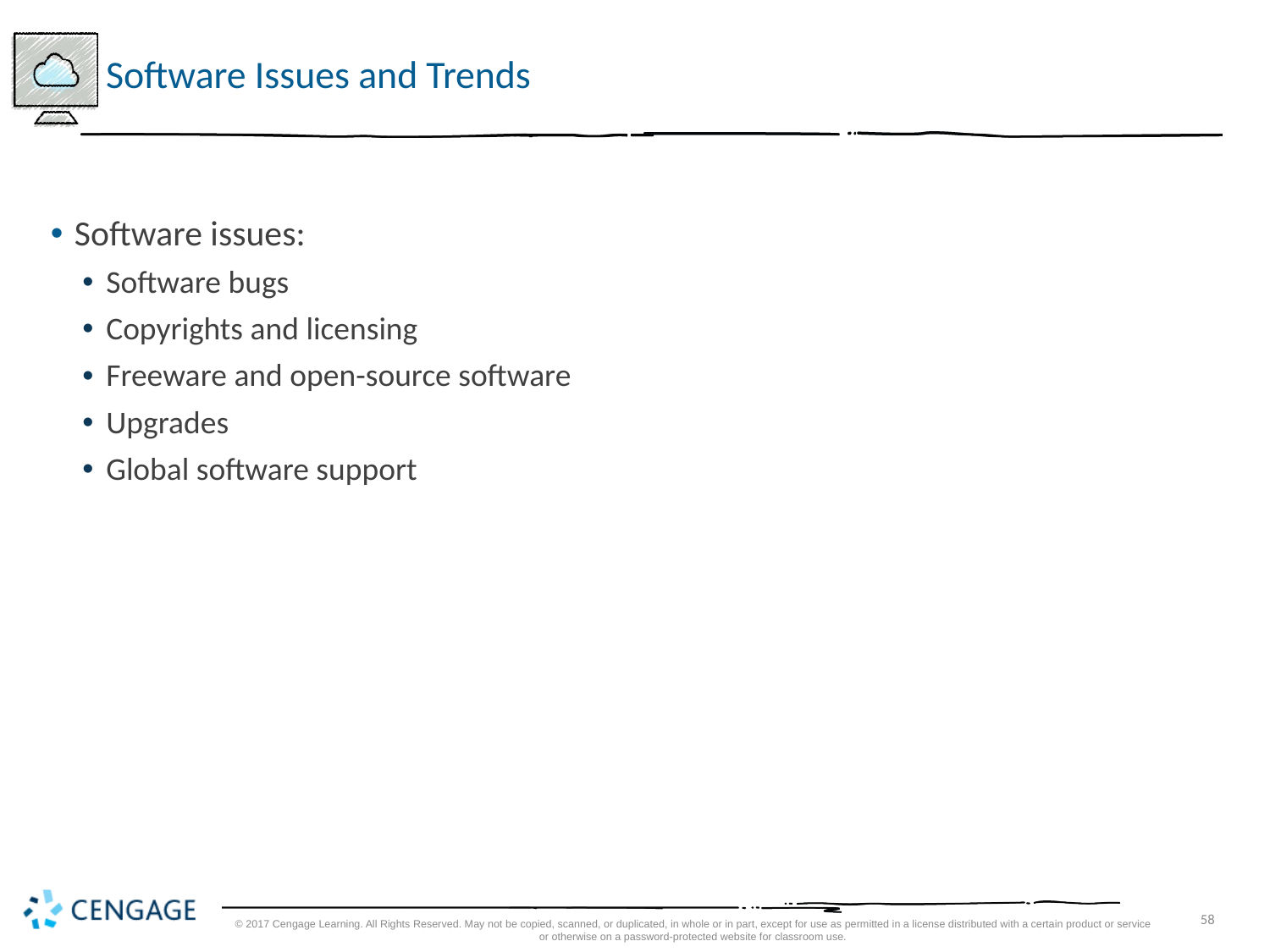

# Software Issues and Trends
Software issues:
Software bugs
Copyrights and licensing
Freeware and open-source software
Upgrades
Global software support
© 2017 Cengage Learning. All Rights Reserved. May not be copied, scanned, or duplicated, in whole or in part, except for use as permitted in a license distributed with a certain product or service or otherwise on a password-protected website for classroom use.